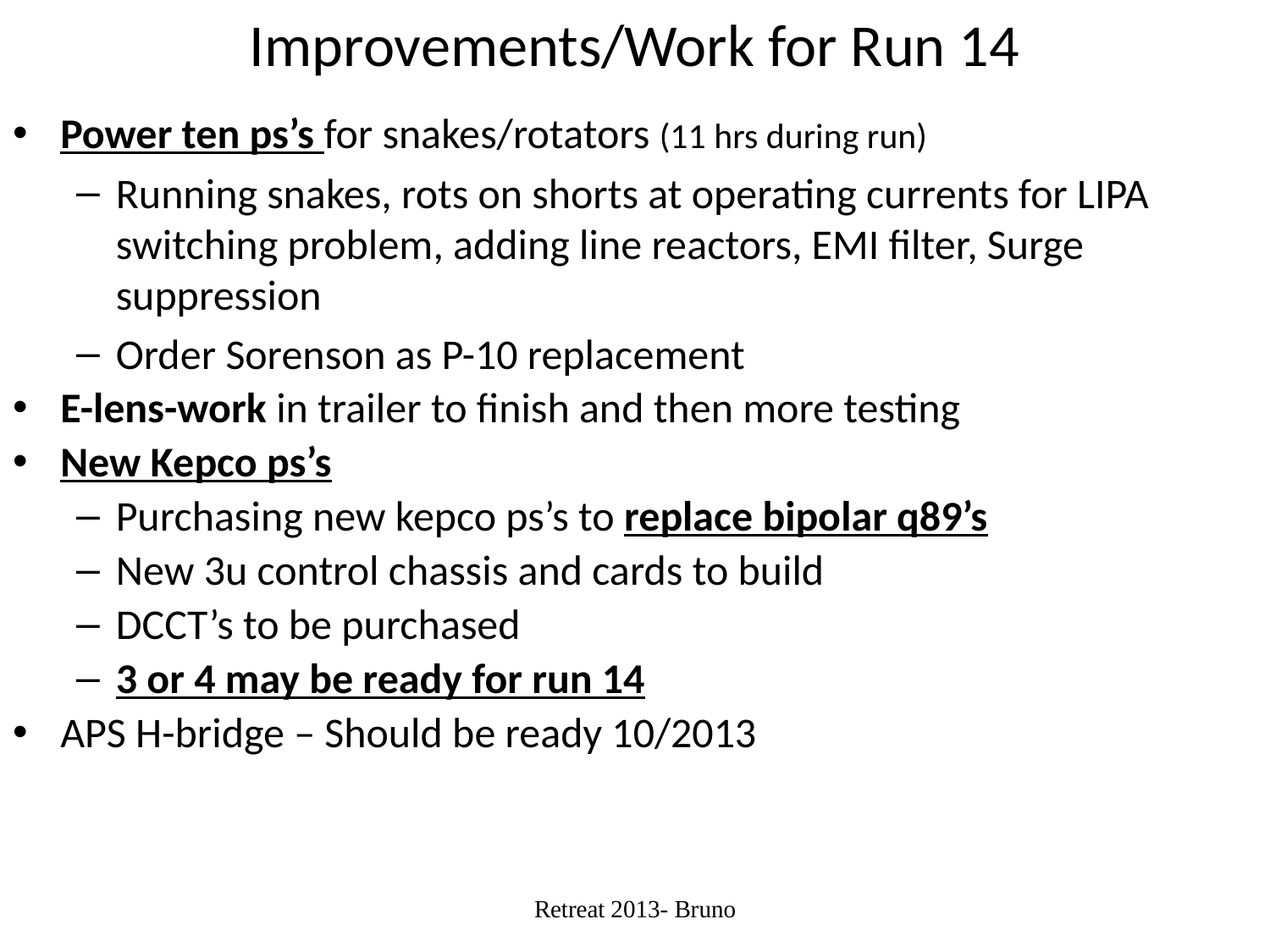

# Improvements/Work for Run 14
Power ten ps’s for snakes/rotators (11 hrs during run)
Running snakes, rots on shorts at operating currents for LIPA switching problem, adding line reactors, EMI filter, Surge suppression
Order Sorenson as P-10 replacement
E-lens-work in trailer to finish and then more testing
New Kepco ps’s
Purchasing new kepco ps’s to replace bipolar q89’s
New 3u control chassis and cards to build
DCCT’s to be purchased
3 or 4 may be ready for run 14
APS H-bridge – Should be ready 10/2013

Retreat 2013- Bruno